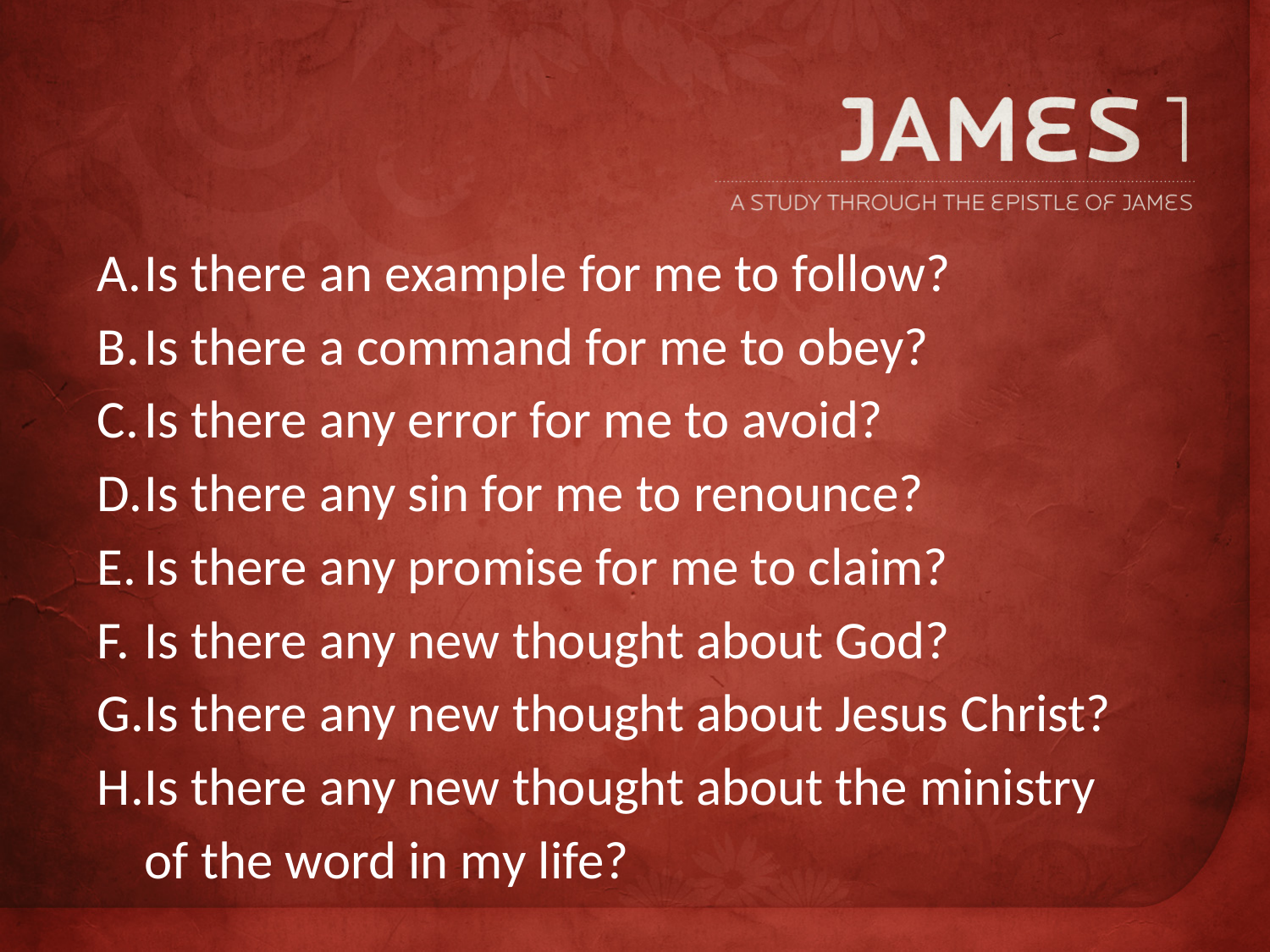

Is there an example for me to follow?
Is there a command for me to obey?
Is there any error for me to avoid?
Is there any sin for me to renounce?
Is there any promise for me to claim?
Is there any new thought about God?
Is there any new thought about Jesus Christ?
Is there any new thought about the ministry of the word in my life?